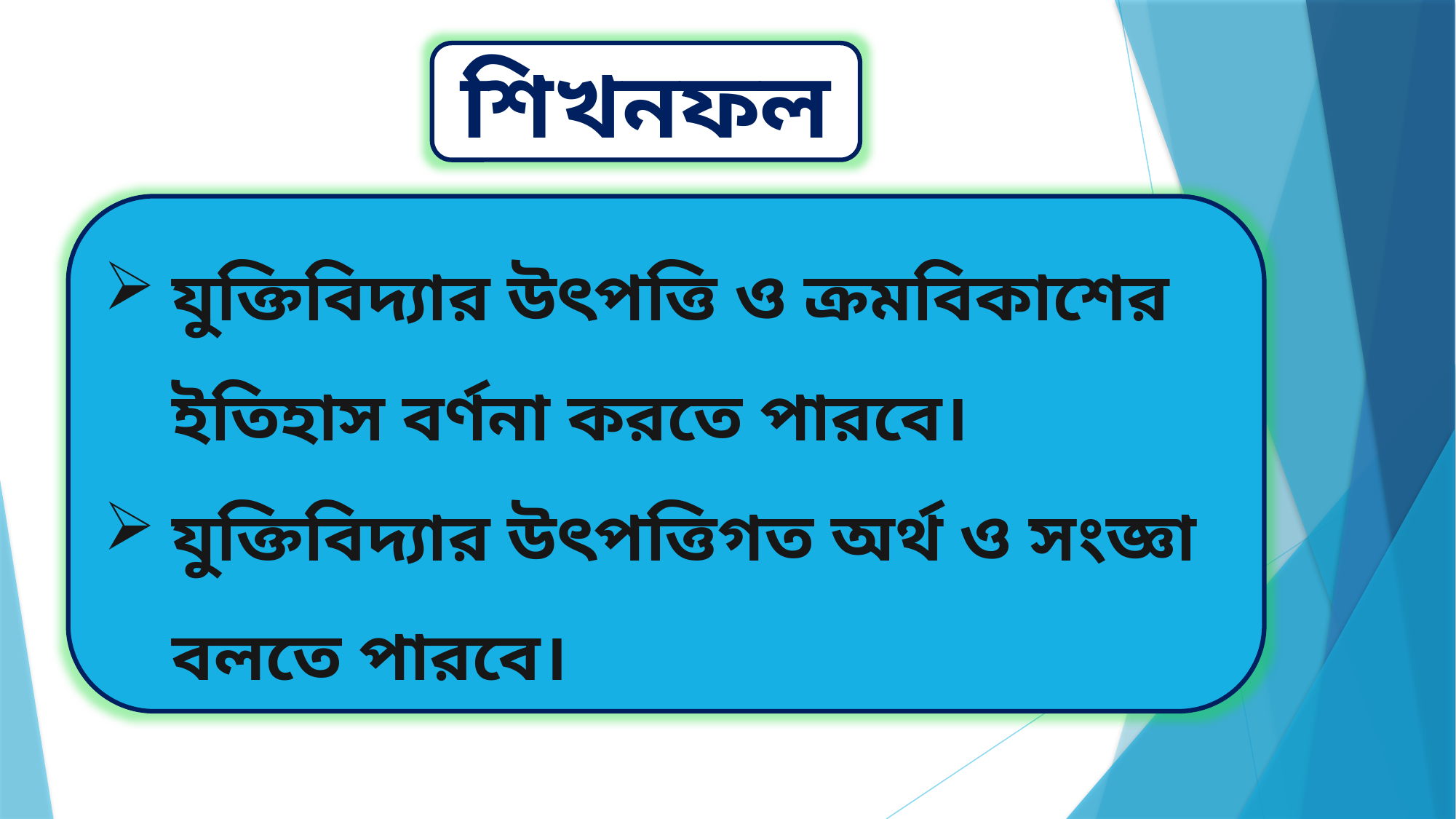

শিখনফল
যুক্তিবিদ্যার উৎপত্তি ও ক্রমবিকাশের ইতিহাস বর্ণনা করতে পারবে।
যুক্তিবিদ্যার উৎপত্তিগত অর্থ ও সংজ্ঞা বলতে পারবে।